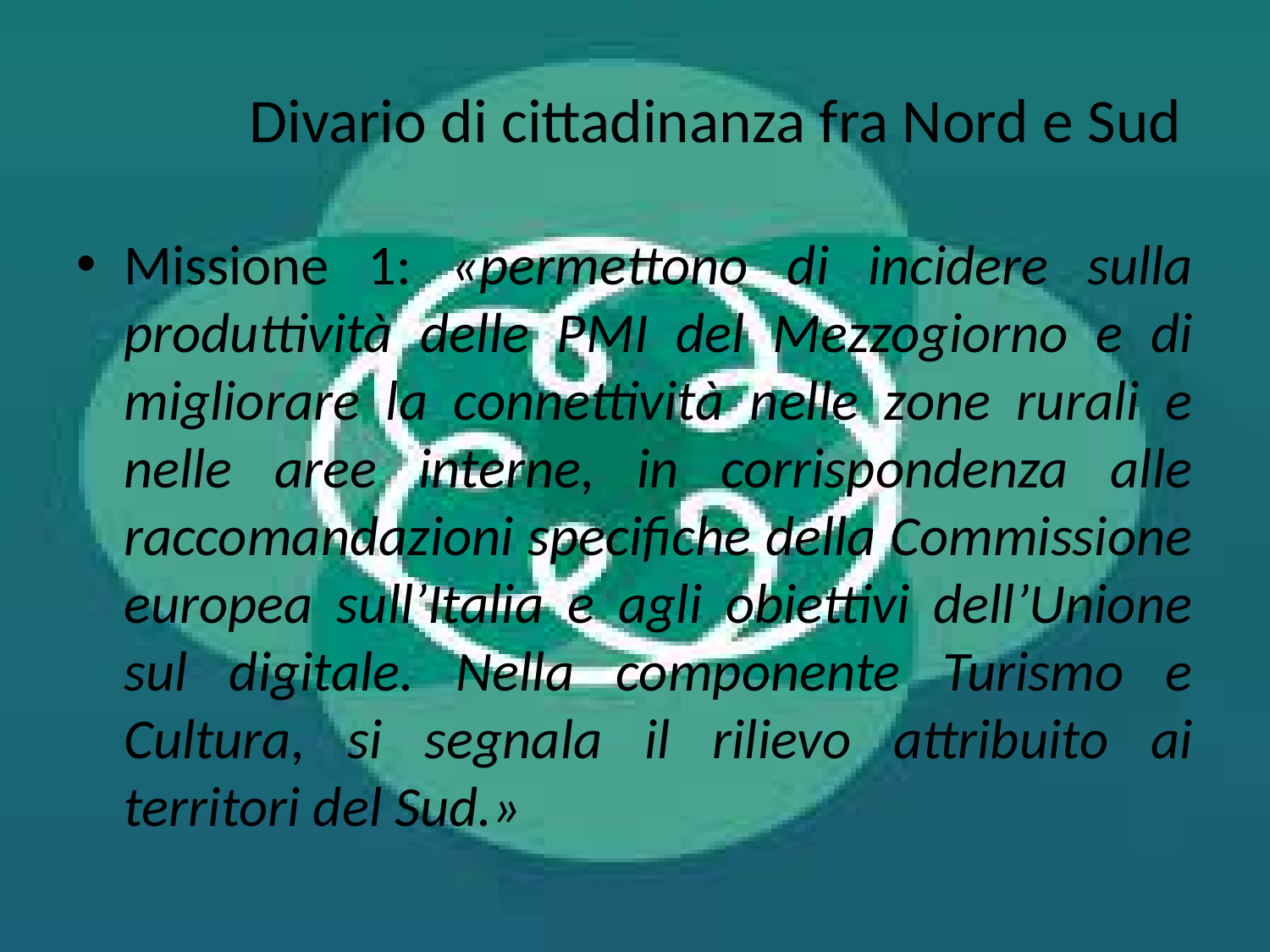

# Divario di cittadinanza fra Nord e Sud
Missione 1: «permettono di incidere sulla produttività delle PMI del Mezzogiorno e di migliorare la connettività nelle zone rurali e nelle aree interne, in corrispondenza alle raccomandazioni specifiche della Commissione europea sull’Italia e agli obiettivi dell’Unione sul digitale. Nella componente Turismo e Cultura, si segnala il rilievo attribuito ai territori del Sud.»